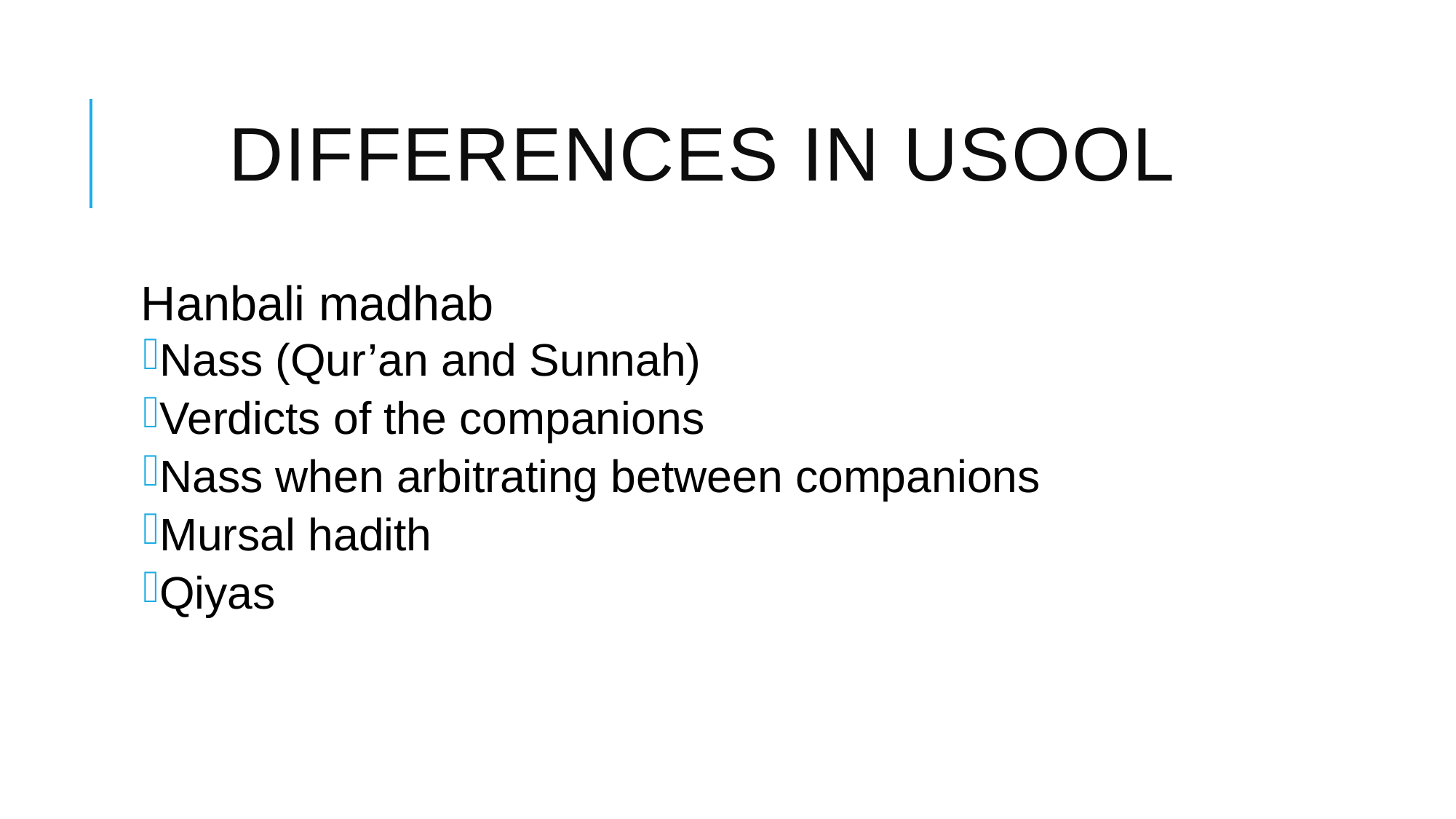

# Differences in Usool
Hanbali madhab
Nass (Qur’an and Sunnah)
Verdicts of the companions
Nass when arbitrating between companions
Mursal hadith
Qiyas